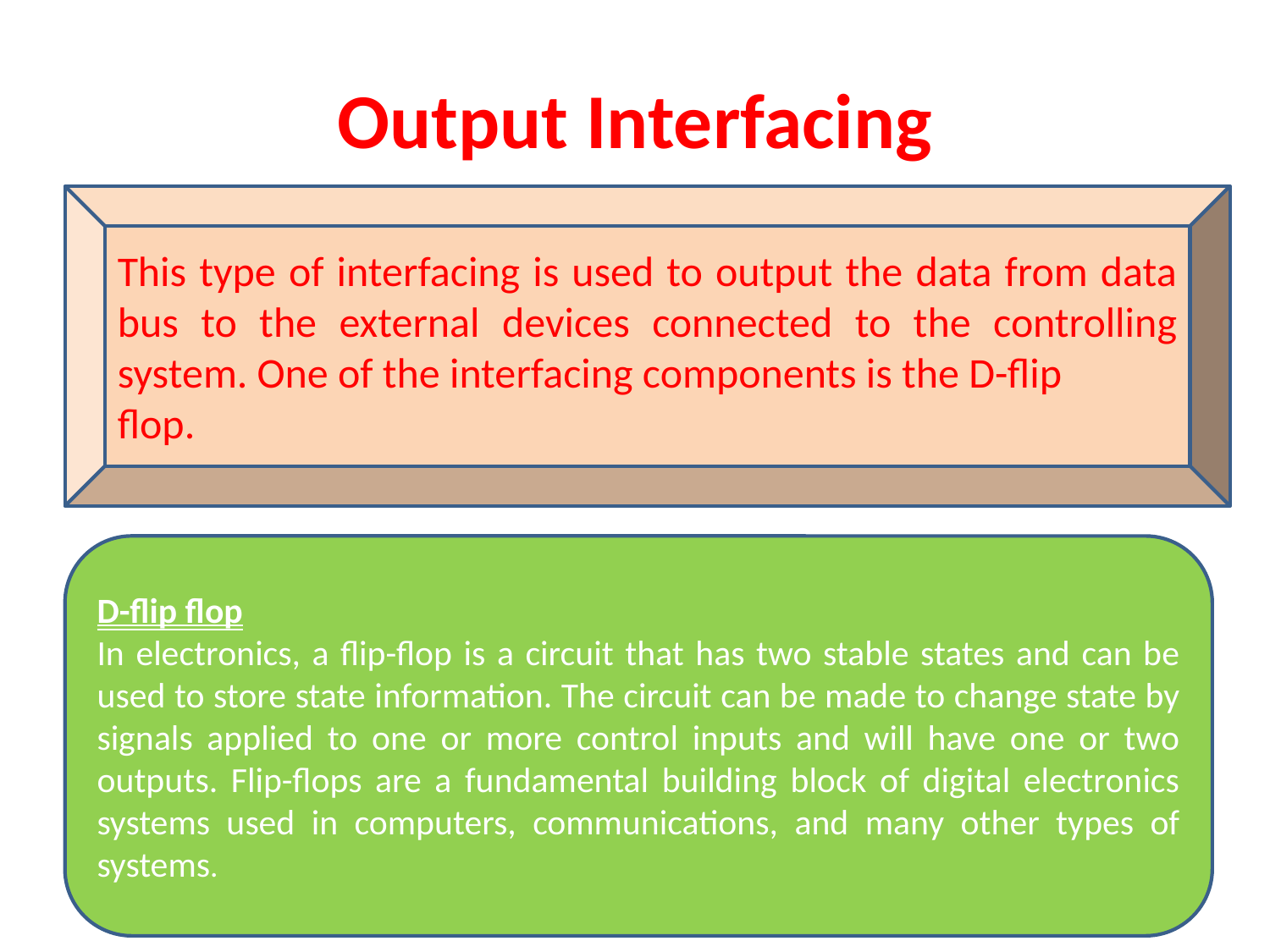

# Output Interfacing
This type of interfacing is used to output the data from data bus to the external devices connected to the controlling system. One of the interfacing components is the D-flip
flop.
D-flip flop
In electronics, a flip-flop is a circuit that has two stable states and can be used to store state information. The circuit can be made to change state by signals applied to one or more control inputs and will have one or two outputs. Flip-flops are a fundamental building block of digital electronics systems used in computers, communications, and many other types of systems.